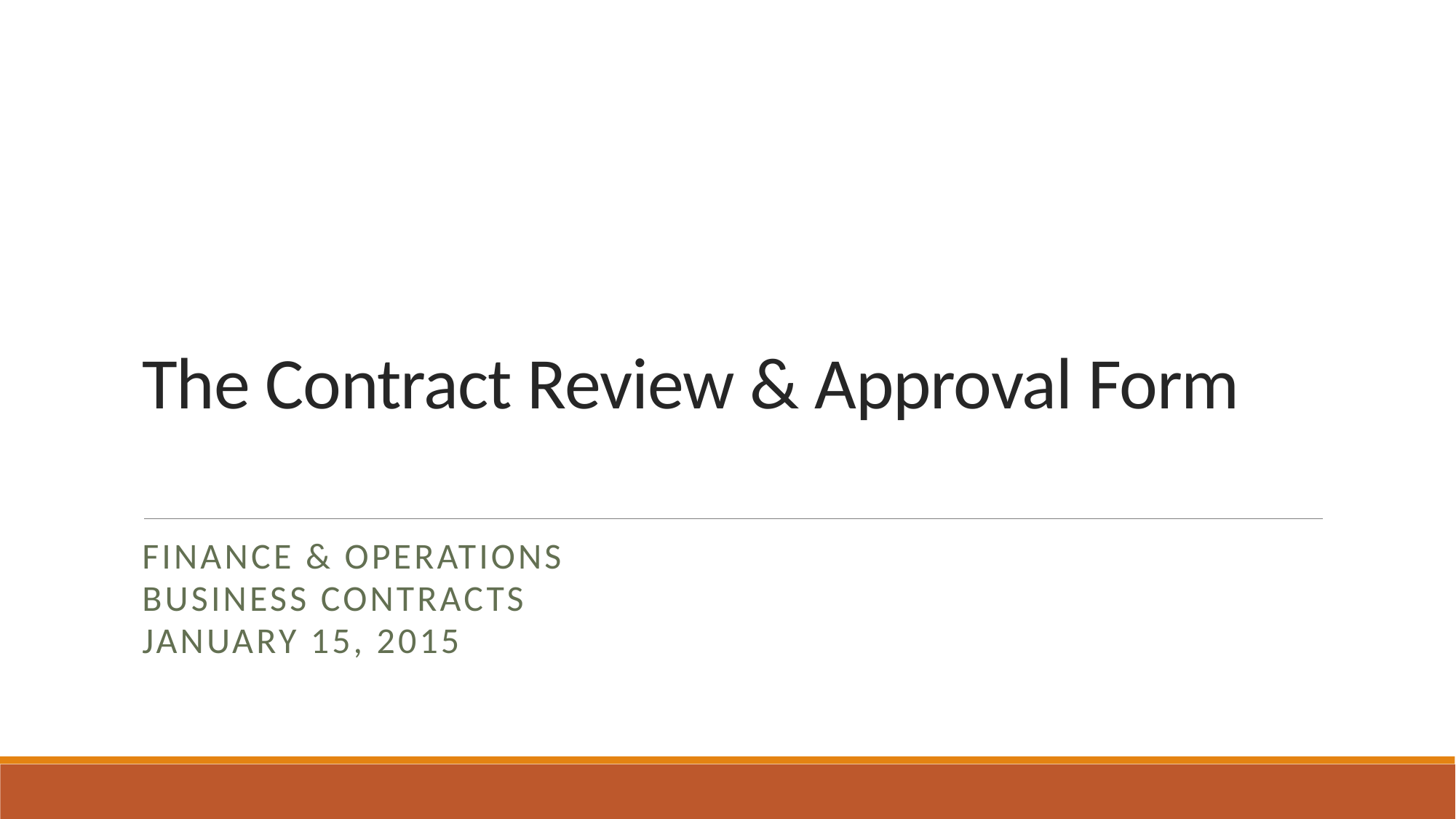

# The Contract Review & Approval Form
Finance & Operations
Business Contracts
January 15, 2015